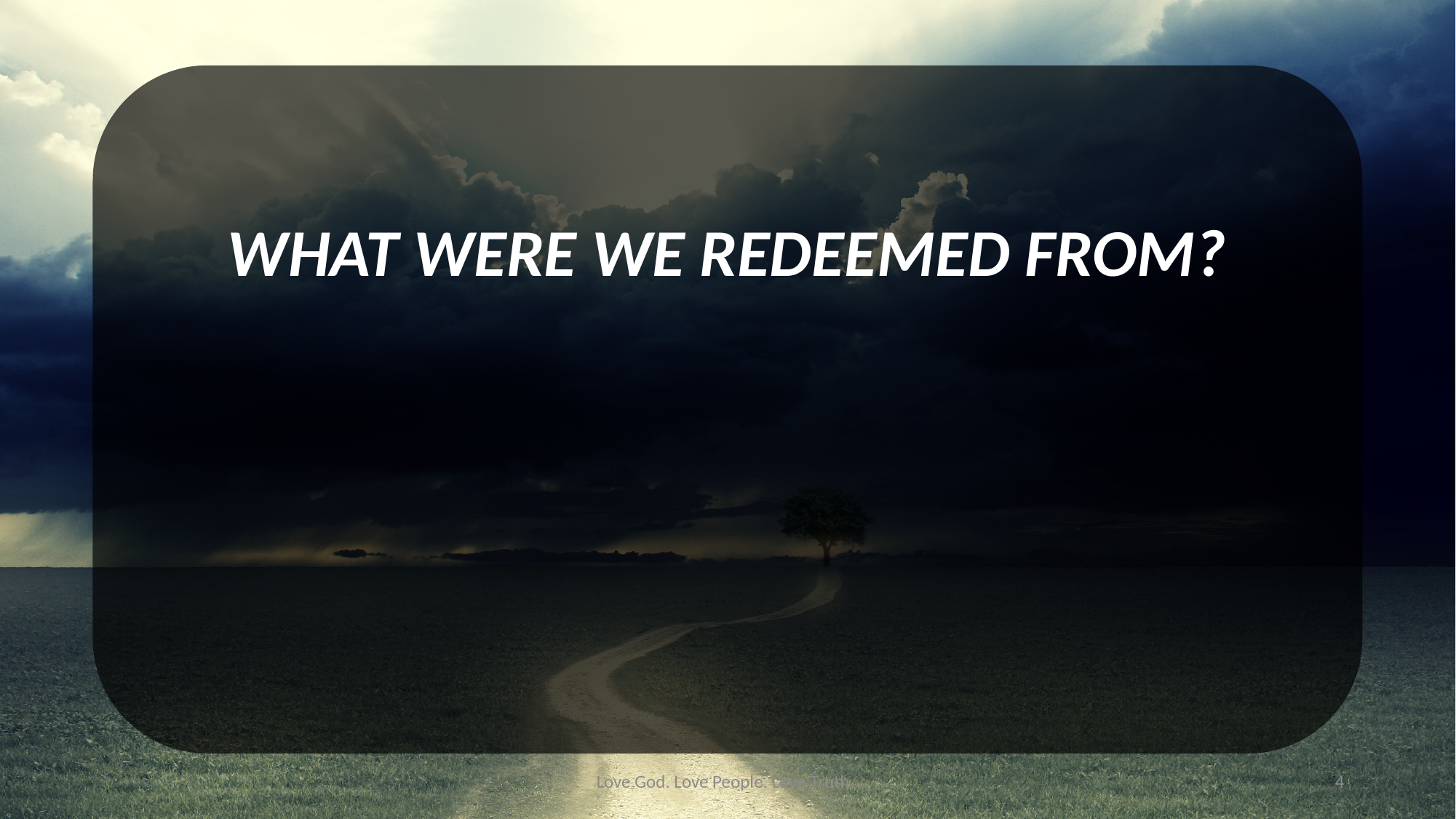

WHAT WERE WE REDEEMED FROM?

Love God. Love People. Love Truth.
4